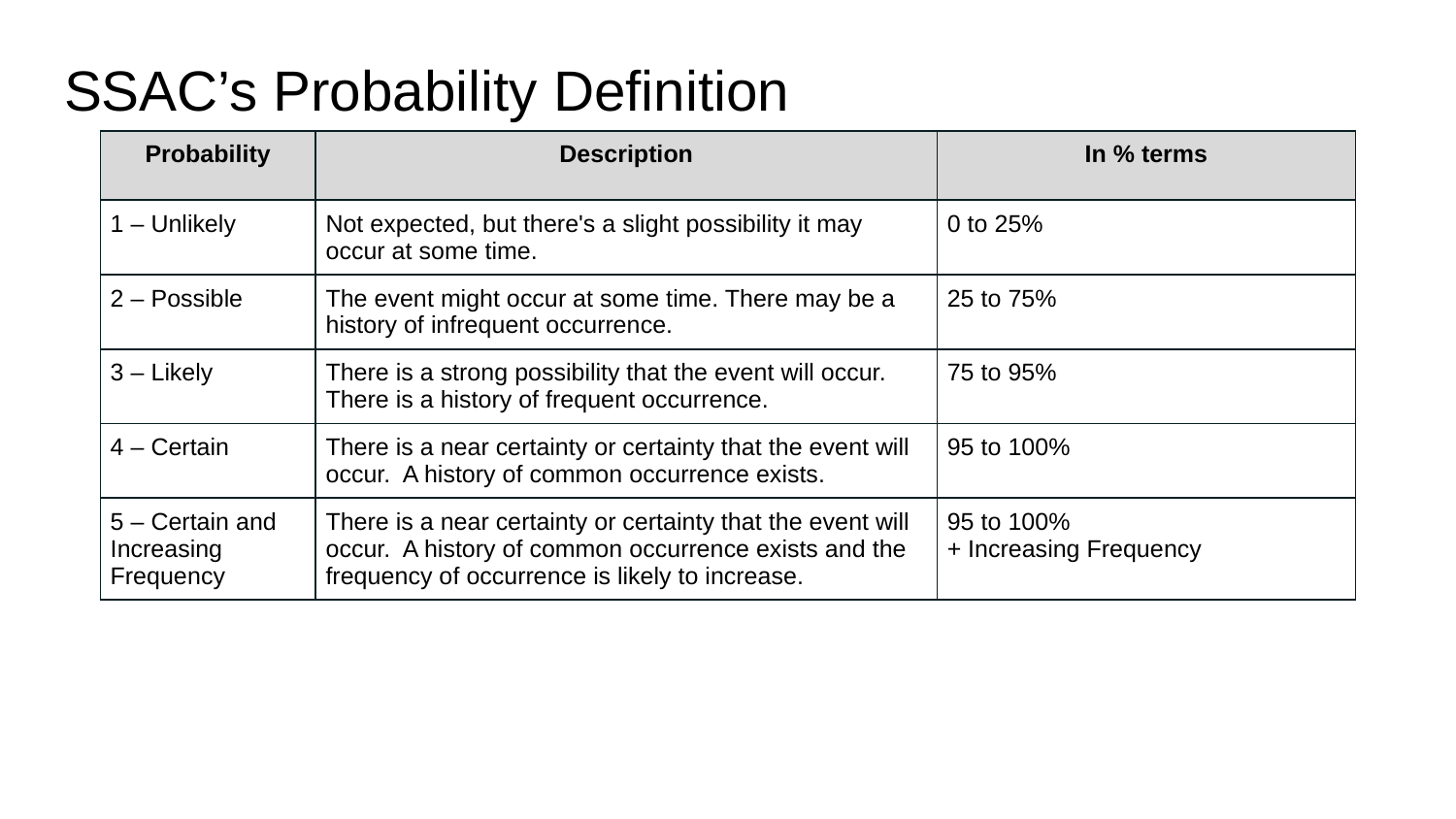

# SSAC’s Probability Definition
| Probability | Description | In % terms |
| --- | --- | --- |
| 1 – Unlikely | Not expected, but there's a slight possibility it may occur at some time. | 0 to 25% |
| 2 – Possible | The event might occur at some time. There may be a history of infrequent occurrence. | 25 to 75% |
| 3 – Likely | There is a strong possibility that the event will occur. There is a history of frequent occurrence. | 75 to 95% |
| 4 – Certain | There is a near certainty or certainty that the event will occur. A history of common occurrence exists. | 95 to 100% |
| 5 – Certain and Increasing Frequency | There is a near certainty or certainty that the event will occur. A history of common occurrence exists and the frequency of occurrence is likely to increase. | 95 to 100% + Increasing Frequency |